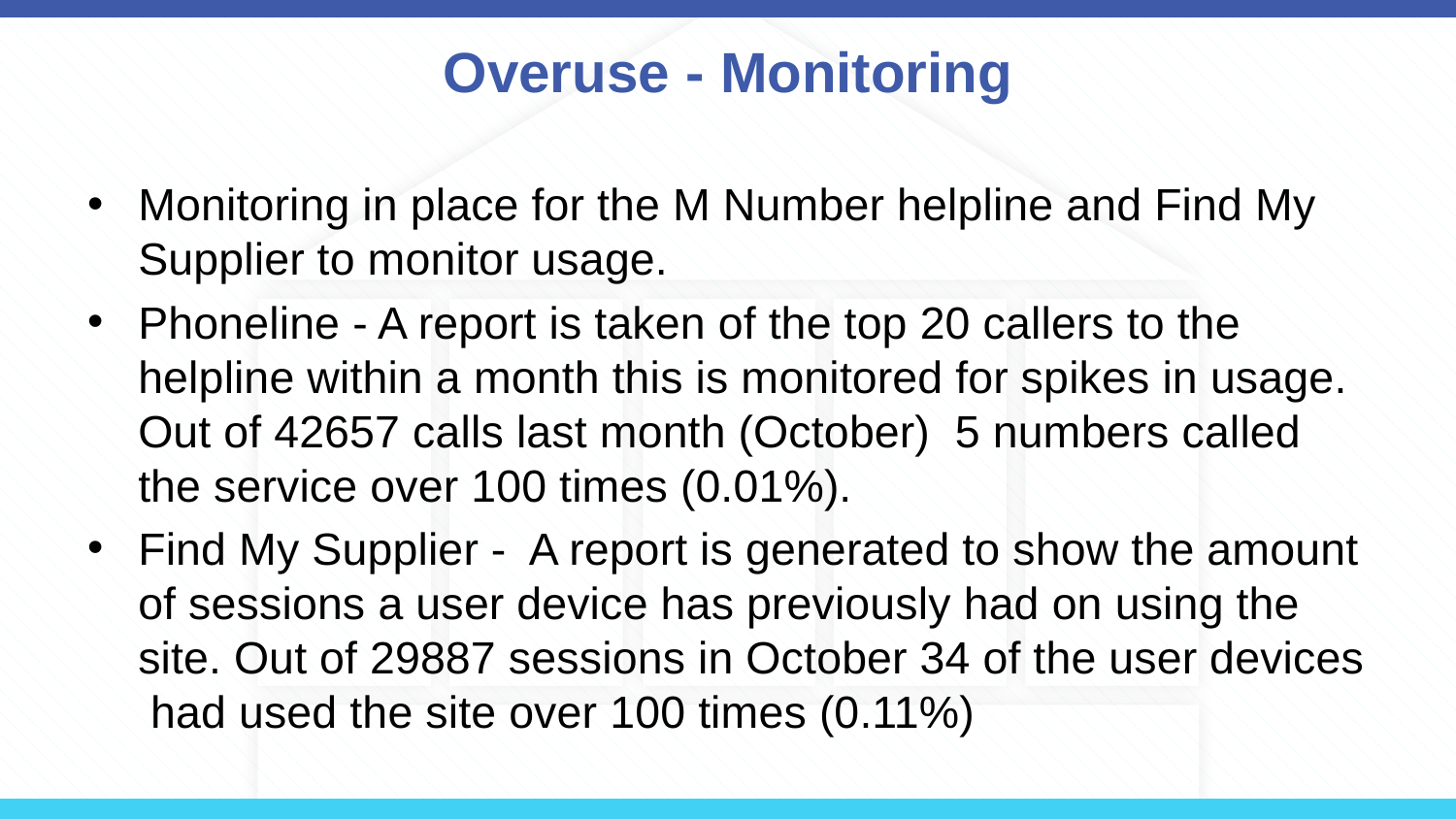

# Overuse - Monitoring
Monitoring in place for the M Number helpline and Find My Supplier to monitor usage.
Phoneline - A report is taken of the top 20 callers to the helpline within a month this is monitored for spikes in usage. Out of 42657 calls last month (October)  5 numbers called the service over 100 times (0.01%).
Find My Supplier -  A report is generated to show the amount of sessions a user device has previously had on using the site. Out of 29887 sessions in October 34 of the user devices  had used the site over 100 times (0.11%)